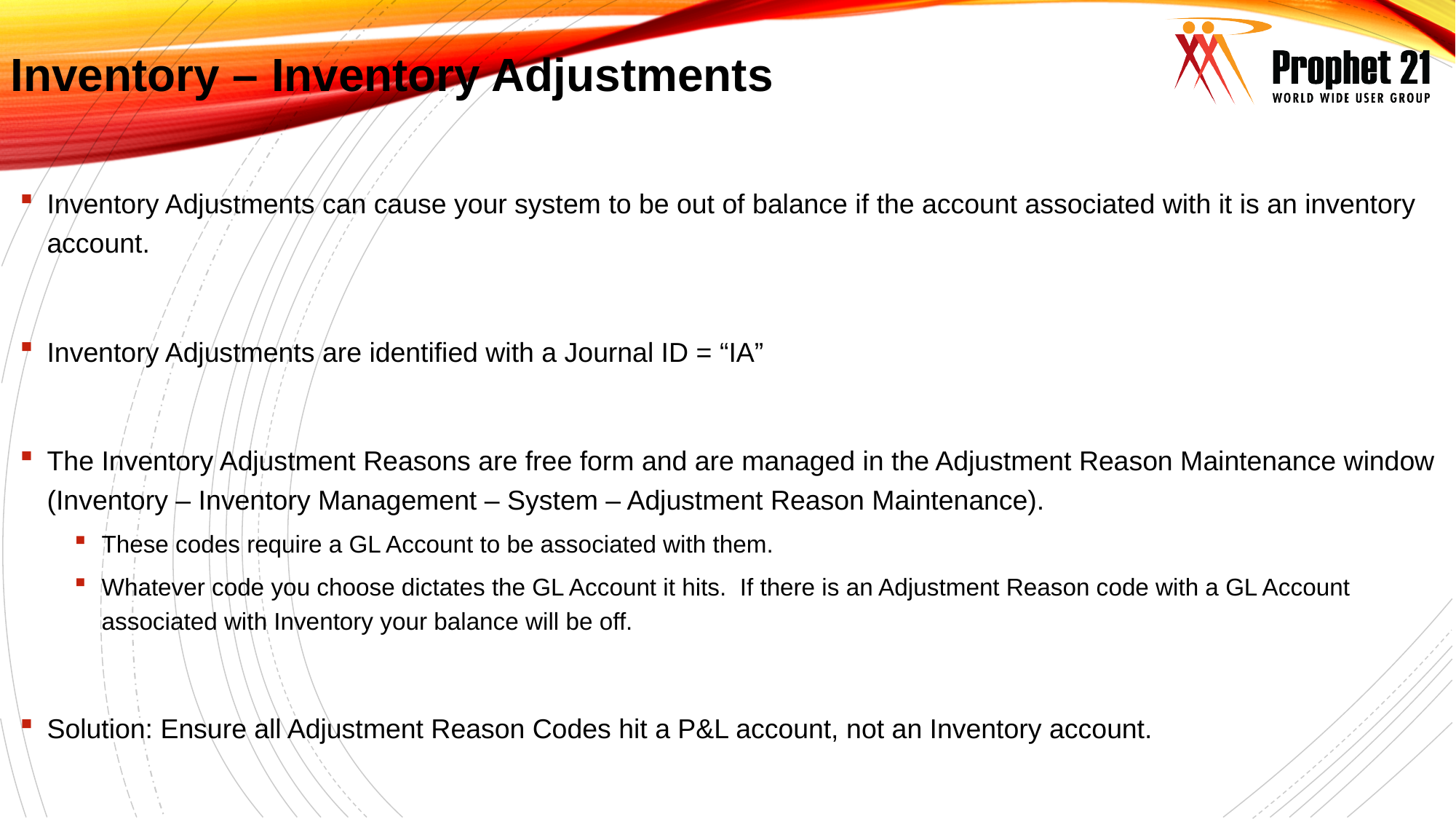

Inventory – Inventory Adjustments
Inventory Adjustments can cause your system to be out of balance if the account associated with it is an inventory account.

Inventory Adjustments are identified with a Journal ID = “IA”

The Inventory Adjustment Reasons are free form and are managed in the Adjustment Reason Maintenance window  (Inventory – Inventory Management – System – Adjustment Reason Maintenance).
These codes require a GL Account to be associated with them.
Whatever code you choose dictates the GL Account it hits.  If there is an Adjustment Reason code with a GL Account associated with Inventory your balance will be off.

Solution: Ensure all Adjustment Reason Codes hit a P&L account, not an Inventory account.